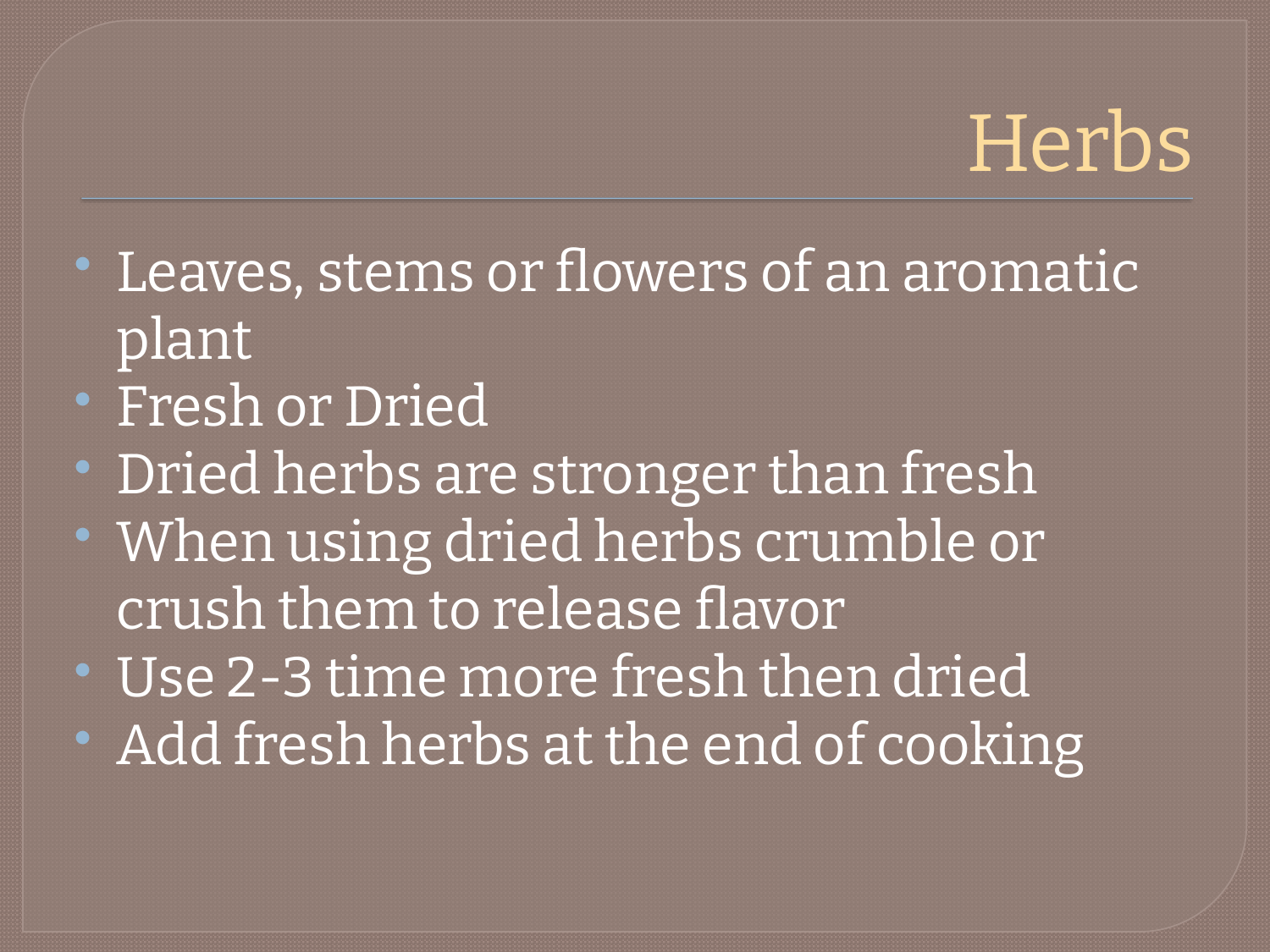

# Herbs
Leaves, stems or flowers of an aromatic plant
Fresh or Dried
Dried herbs are stronger than fresh
When using dried herbs crumble or crush them to release flavor
Use 2-3 time more fresh then dried
Add fresh herbs at the end of cooking